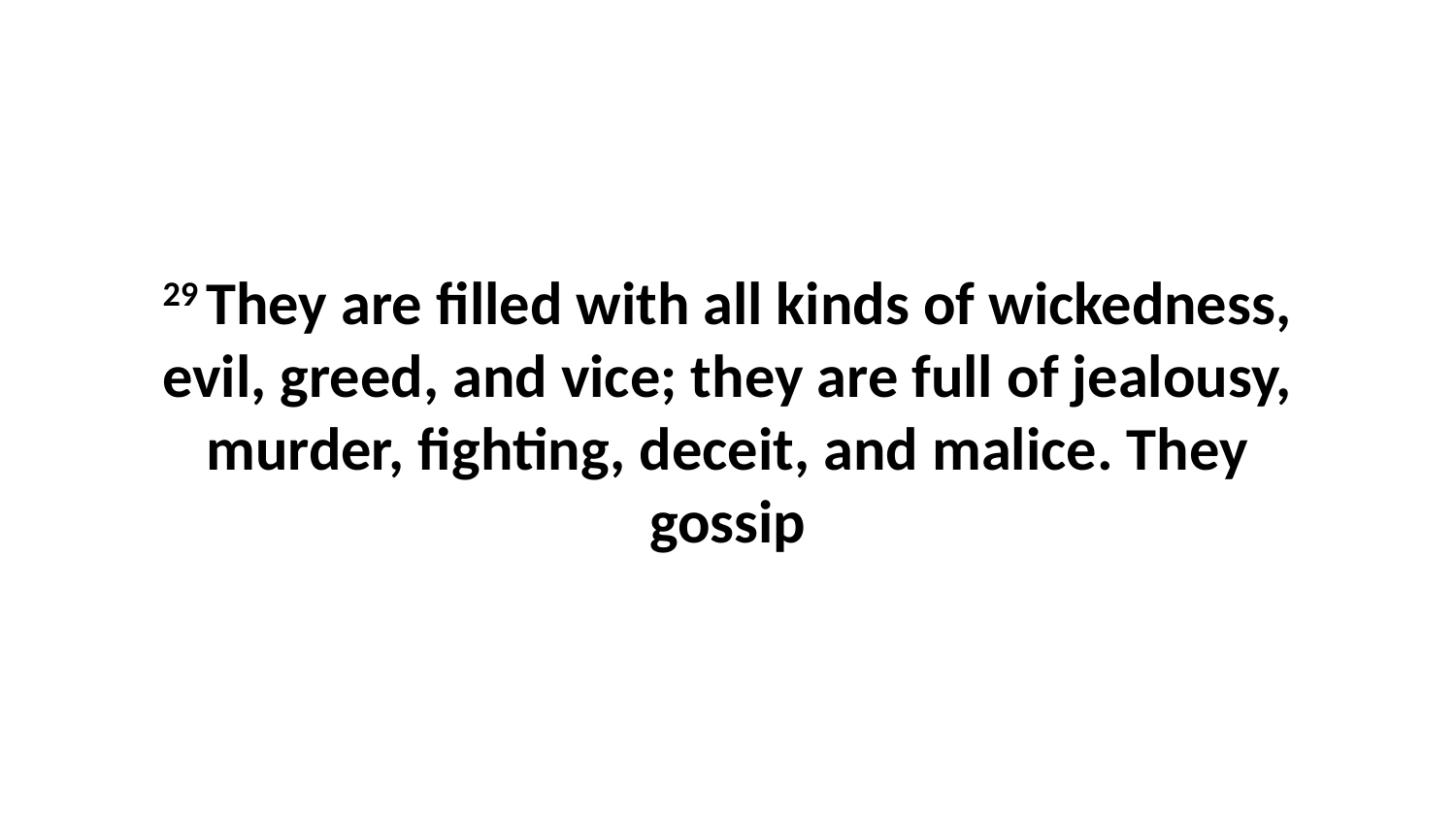

29 They are filled with all kinds of wickedness, evil, greed, and vice; they are full of jealousy, murder, fighting, deceit, and malice. They gossip